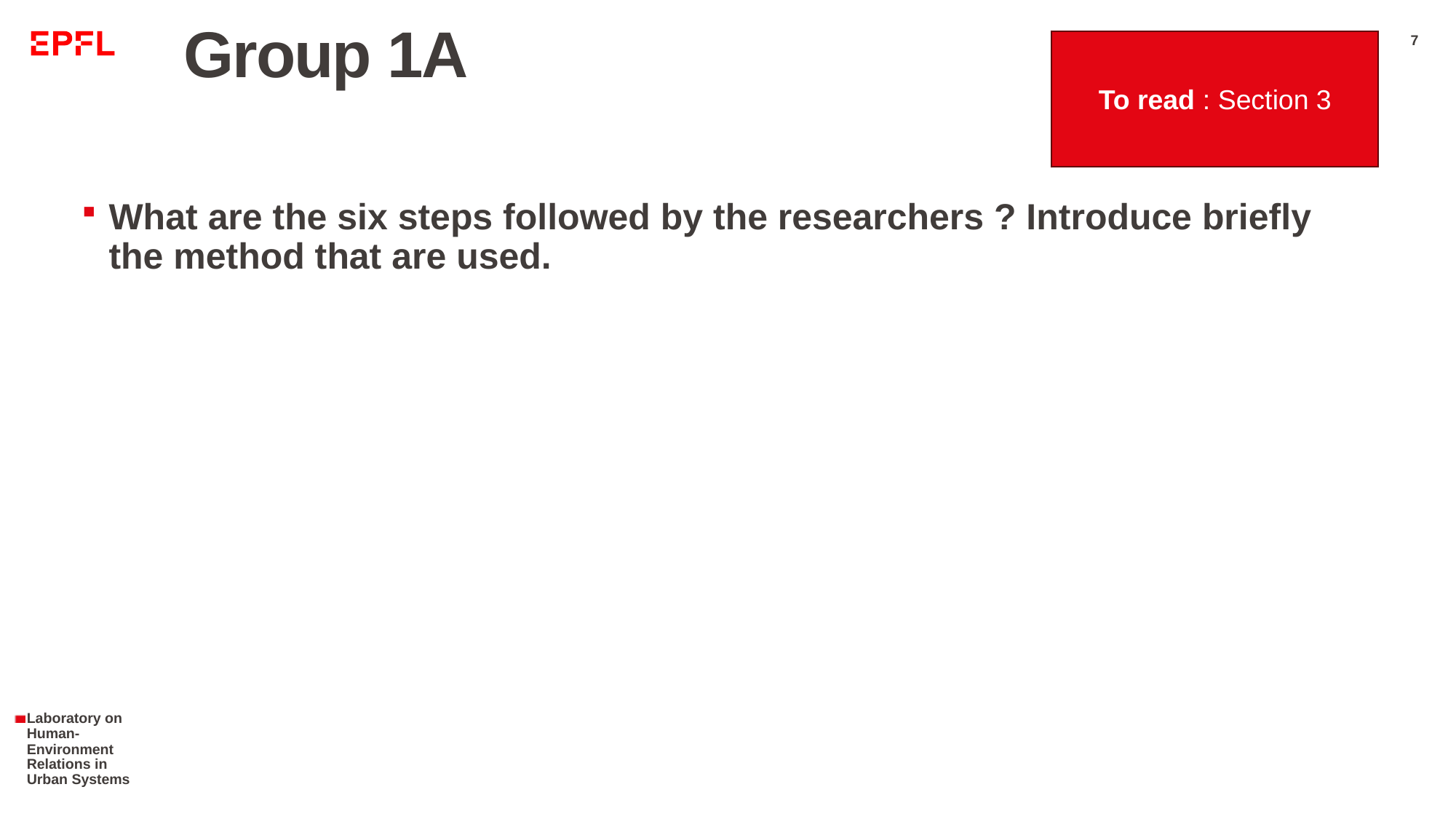

# Group 1A
To read : Section 3
7
What are the six steps followed by the researchers ? Introduce briefly the method that are used.